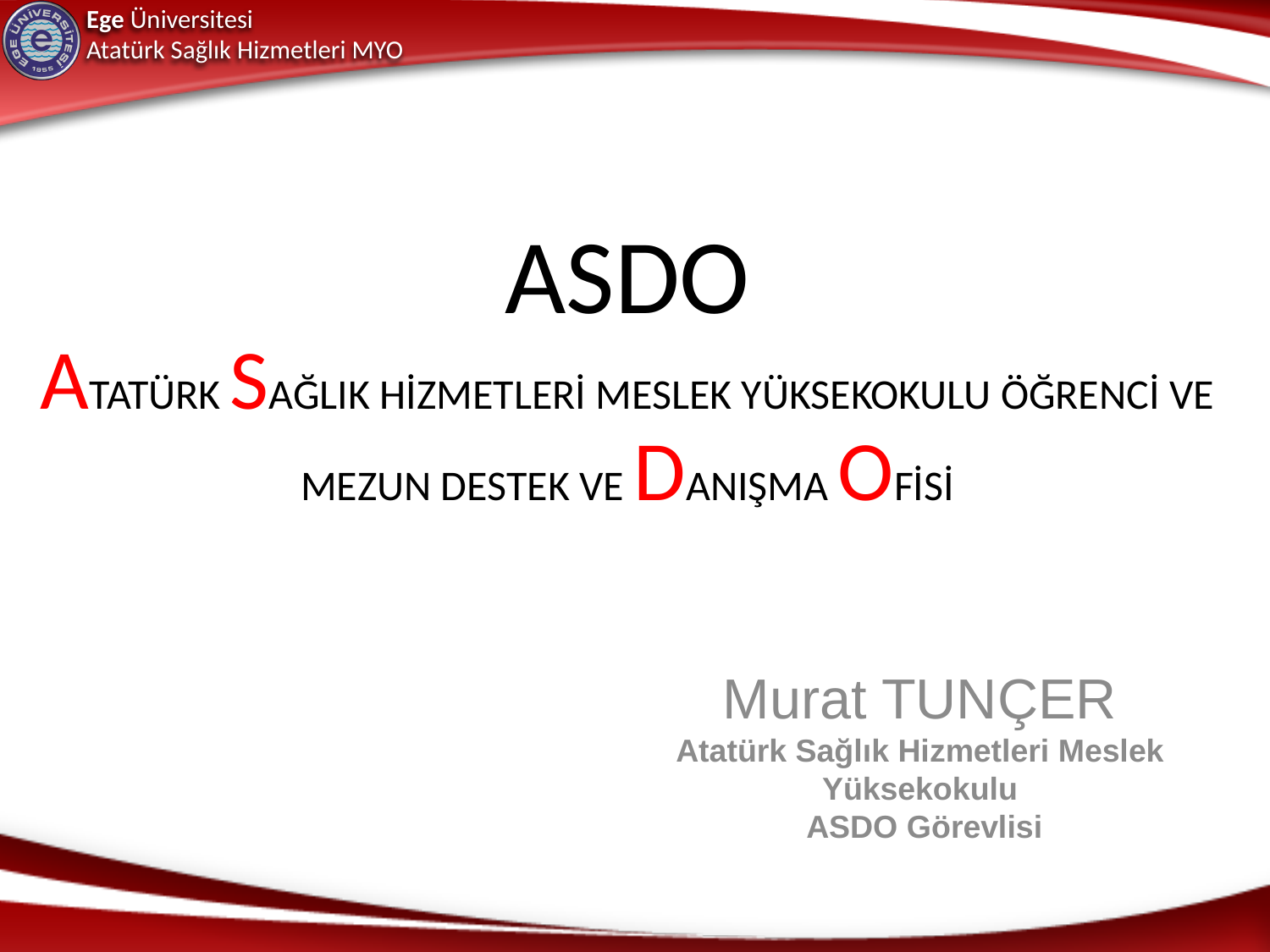

# ASDO ATATÜRK SAĞLIK HİZMETLERİ MESLEK YÜKSEKOKULU ÖĞRENCİ VE MEZUN DESTEK VE DANIŞMA OFİSİ
Murat TUNÇER
Atatürk Sağlık Hizmetleri Meslek Yüksekokulu
 ASDO Görevlisi